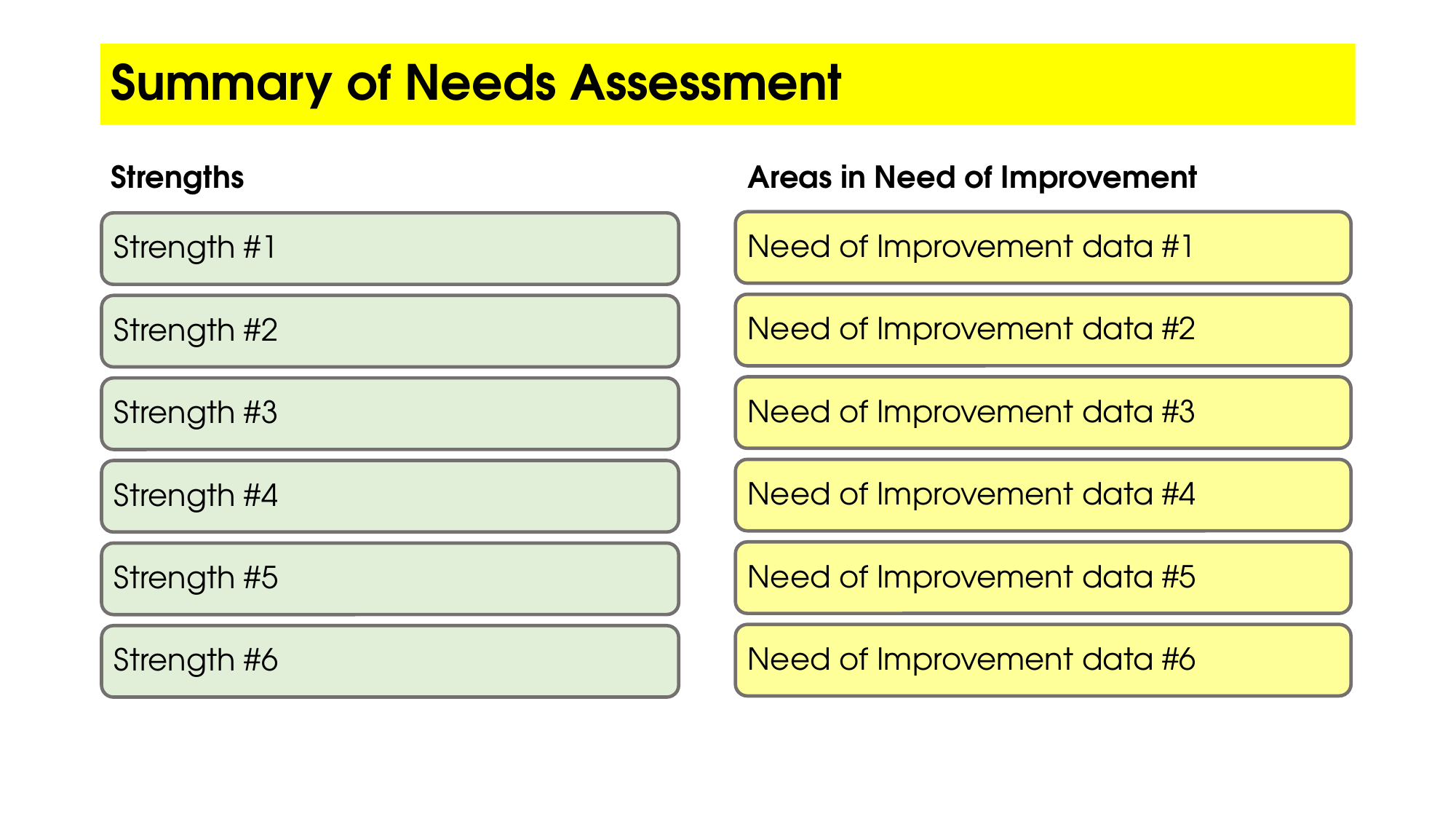

# Summary of Needs Assessment
Strengths
Areas in Need of Improvement

Need of Improvement data #1

Need of Improvement data #2

Need of Improvement data #3

Need of Improvement data #4

Need of Improvement data #5

Need of Improvement data #6

Strength #1

Strength #2

Strength #3

Strength #4

Strength #5

Strength #6